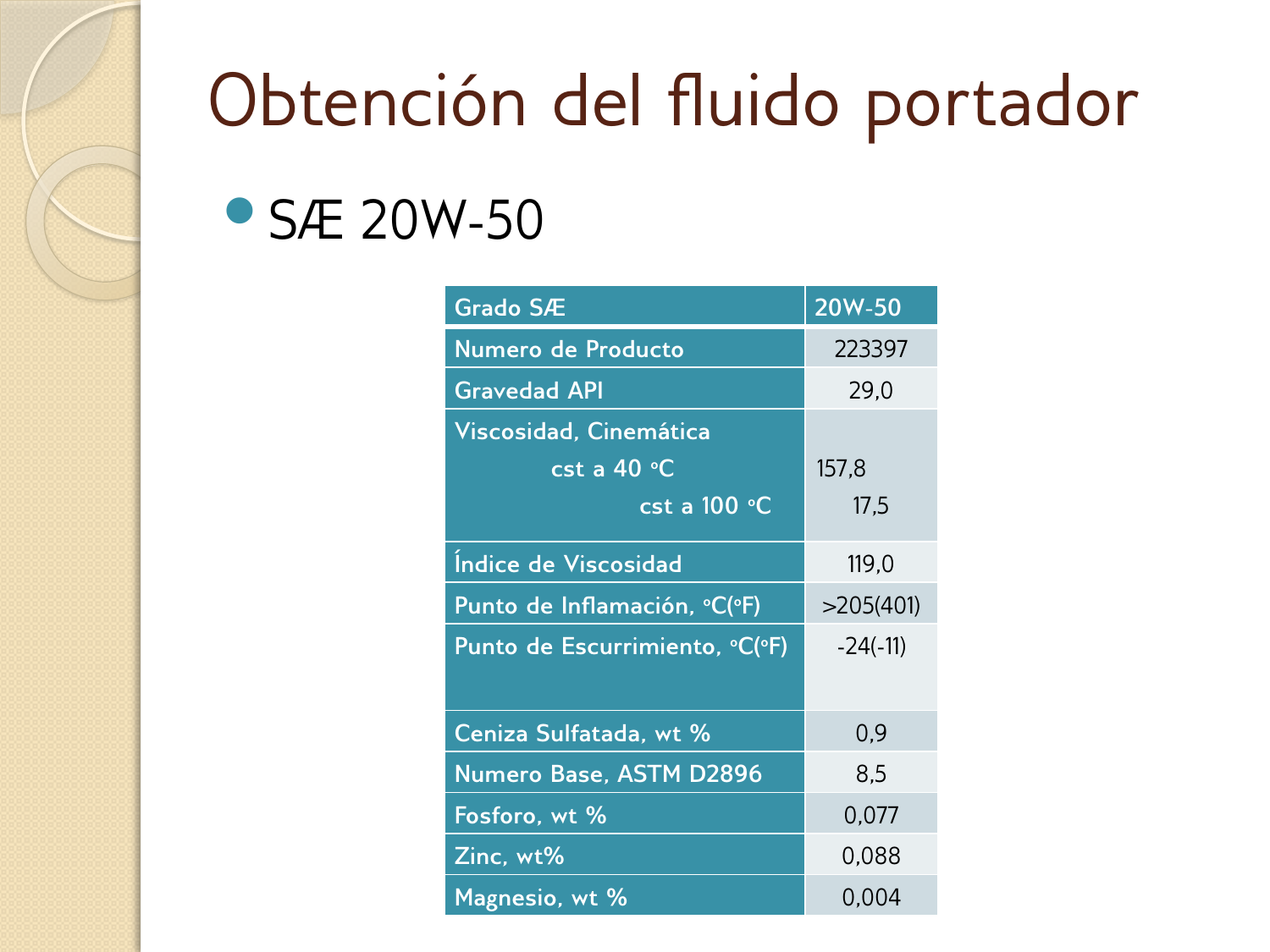

# Obtención del fluido portador
SAE 20W-50

| Grado SAE | 20W-50 |
| --- | --- |
| Numero de Producto | 223397 |
| Gravedad API | 29,0 |
| Viscosidad, Cinemática cst a 40 oC cst a 100 oC | 157,8 17,5 |
| Índice de Viscosidad | 119,0 |
| Punto de Inflamación, oC(oF) | >205(401) |
| Punto de Escurrimiento, oC(oF) | -24(-11) |
| Ceniza Sulfatada, wt % | 0,9 |
| Numero Base, ASTM D2896 | 8,5 |
| Fosforo, wt % | 0,077 |
| Zinc, wt% | 0,088 |
| Magnesio, wt % | 0,004 |